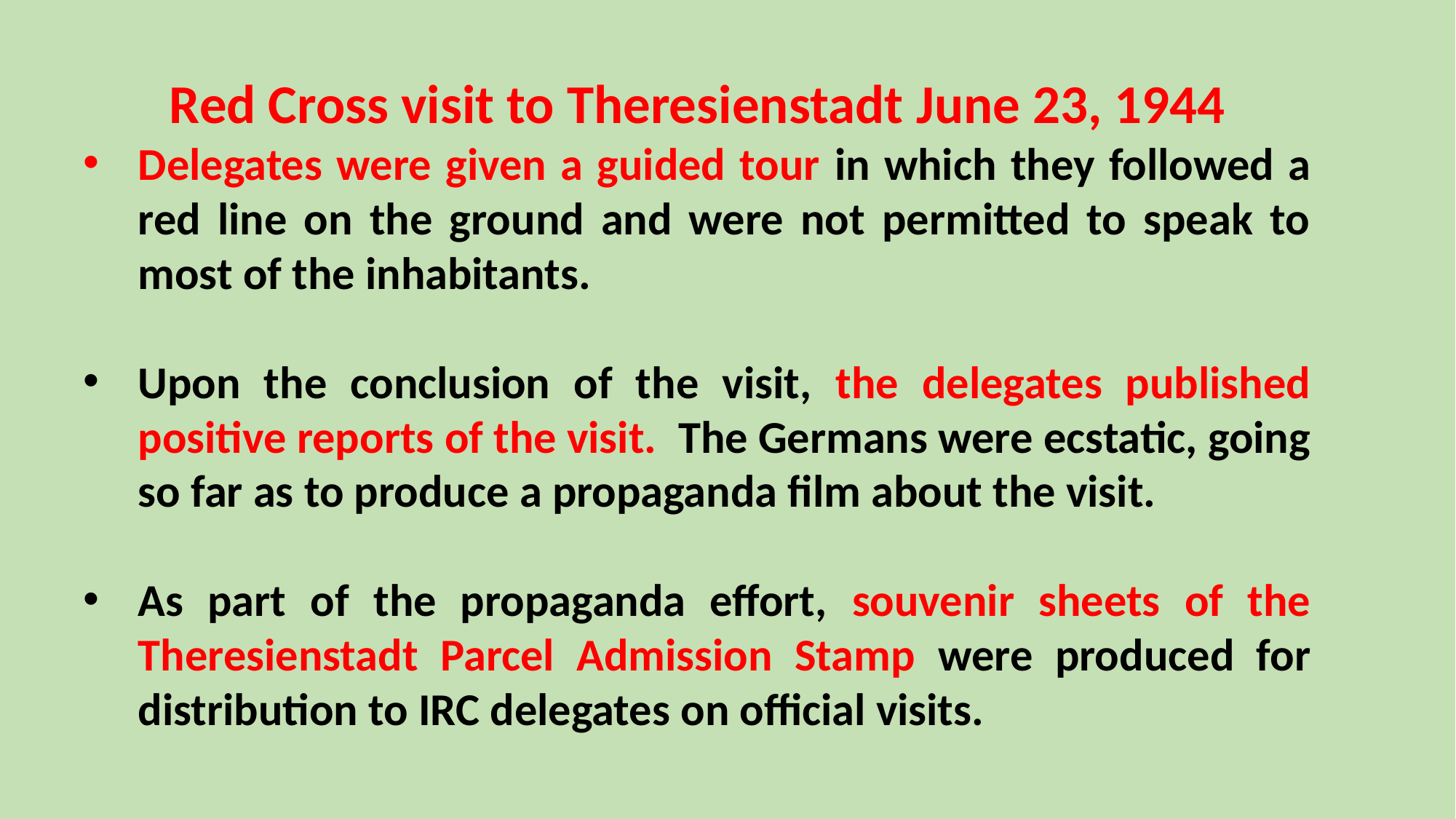

Red Cross visit to Theresienstadt June 23, 1944
Delegates were given a guided tour in which they followed a red line on the ground and were not permitted to speak to most of the inhabitants.

Upon the conclusion of the visit, the delegates published positive reports of the visit.  The Germans were ecstatic, going so far as to produce a propaganda film about the visit.

As part of the propaganda effort, souvenir sheets of the Theresienstadt Parcel Admission Stamp were produced for distribution to IRC delegates on official visits.